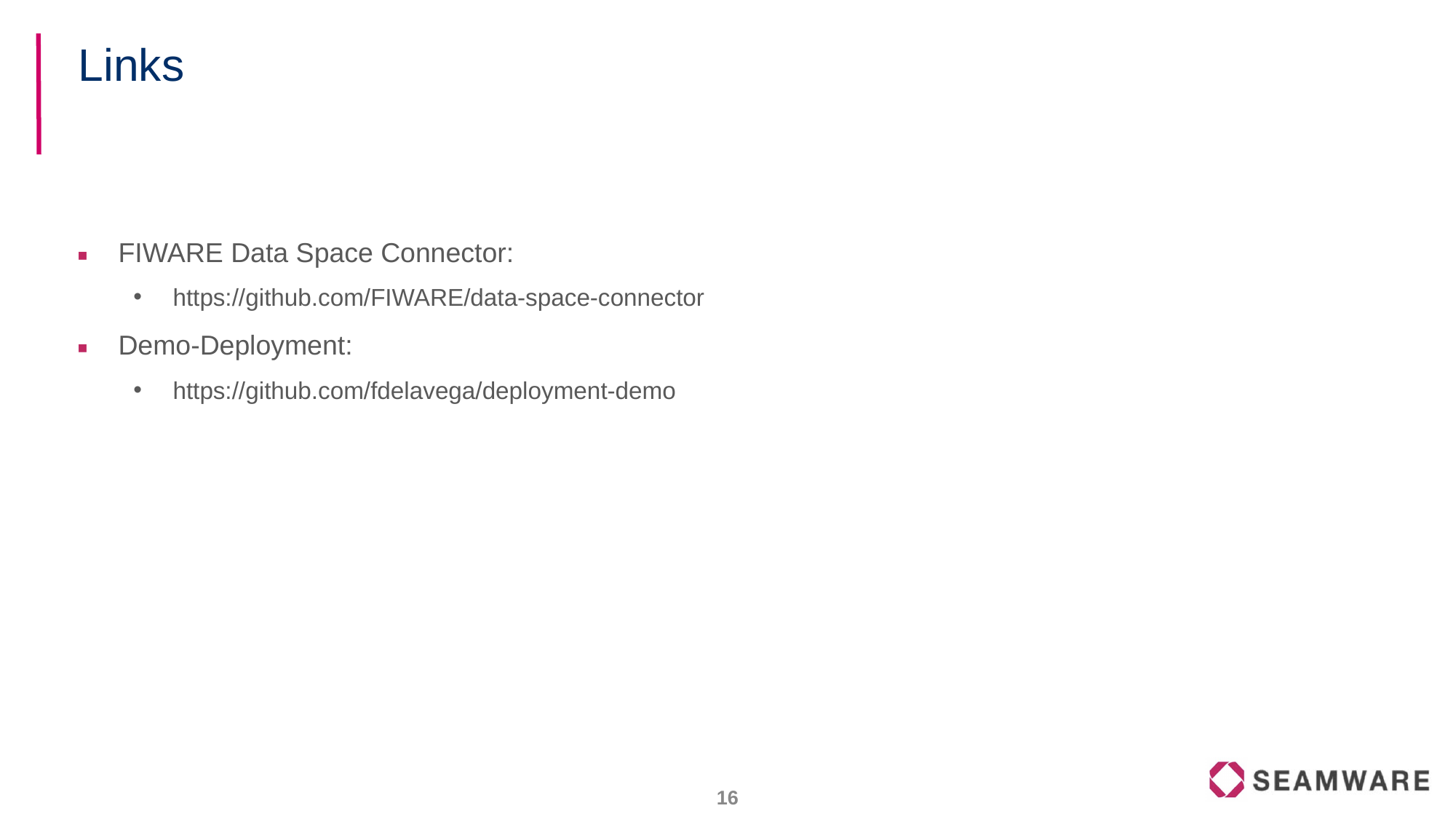

# Links
FIWARE Data Space Connector:
https://github.com/FIWARE/data-space-connector
Demo-Deployment:
https://github.com/fdelavega/deployment-demo

16